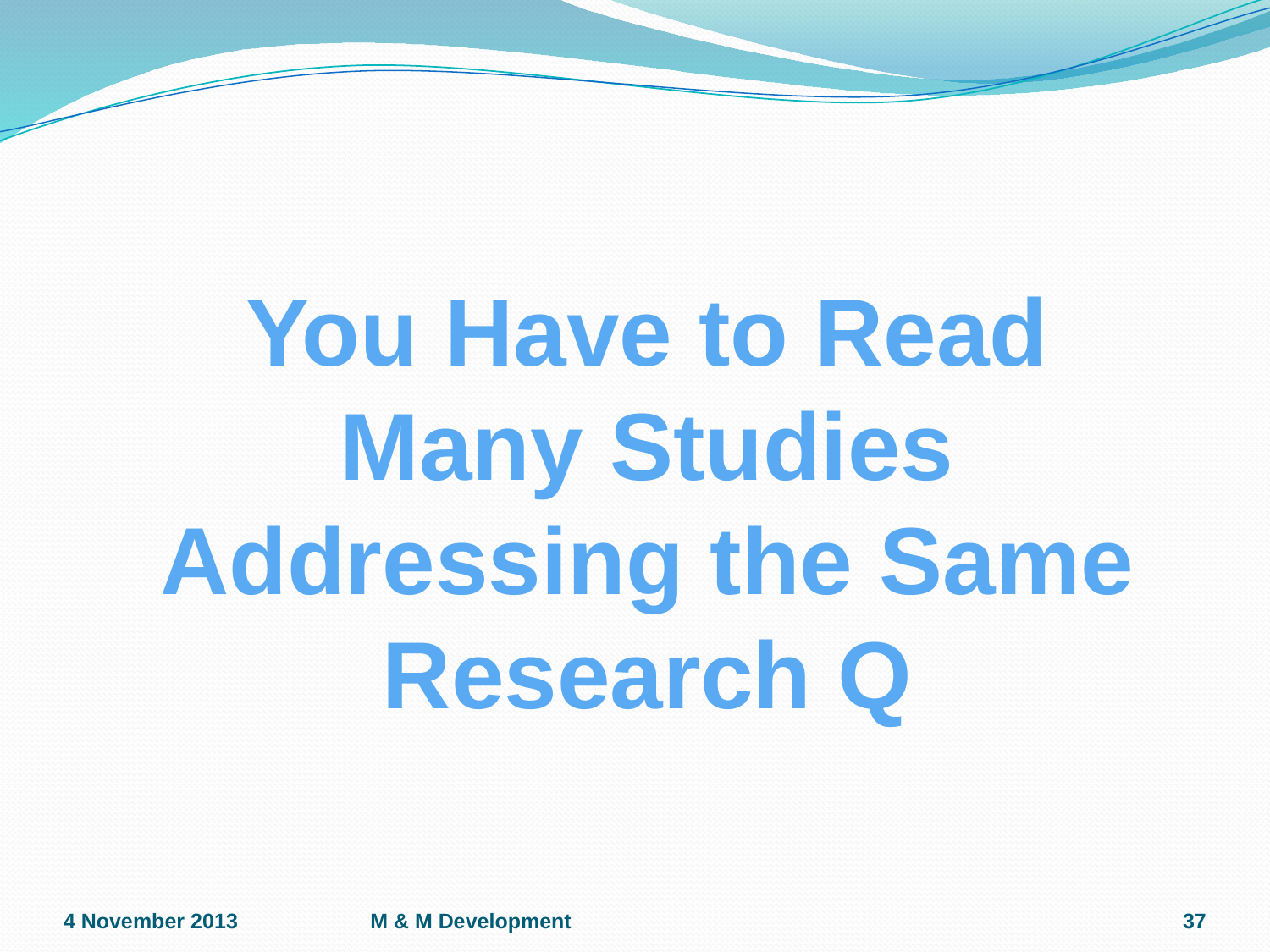

You Have to Read Many Studies Addressing the Same Research Q
4 November 2013
M & M Development
37